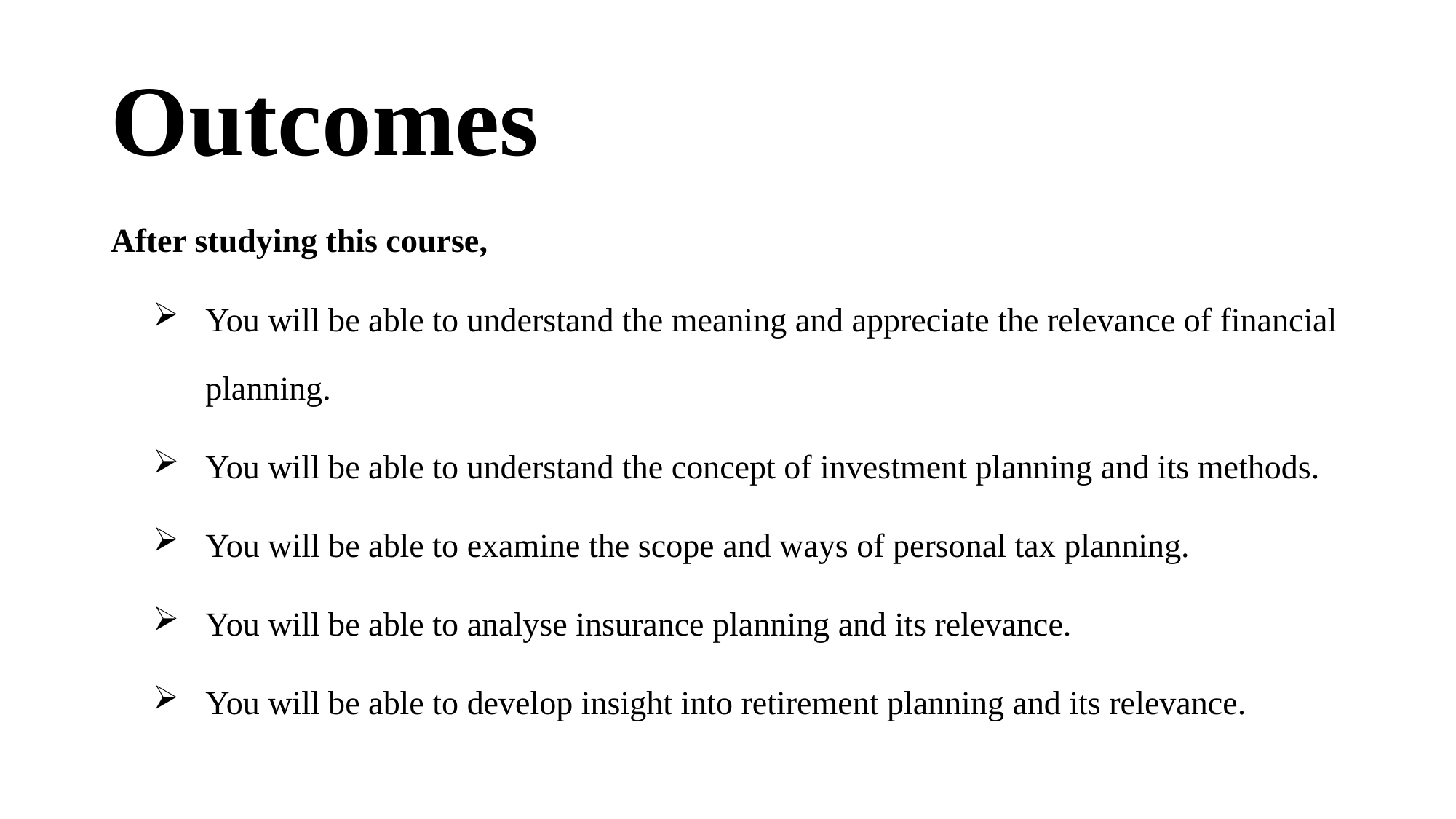

# Outcomes
After studying this course,
You will be able to understand the meaning and appreciate the relevance of financial planning.
You will be able to understand the concept of investment planning and its methods.
You will be able to examine the scope and ways of personal tax planning.
You will be able to analyse insurance planning and its relevance.
You will be able to develop insight into retirement planning and its relevance.